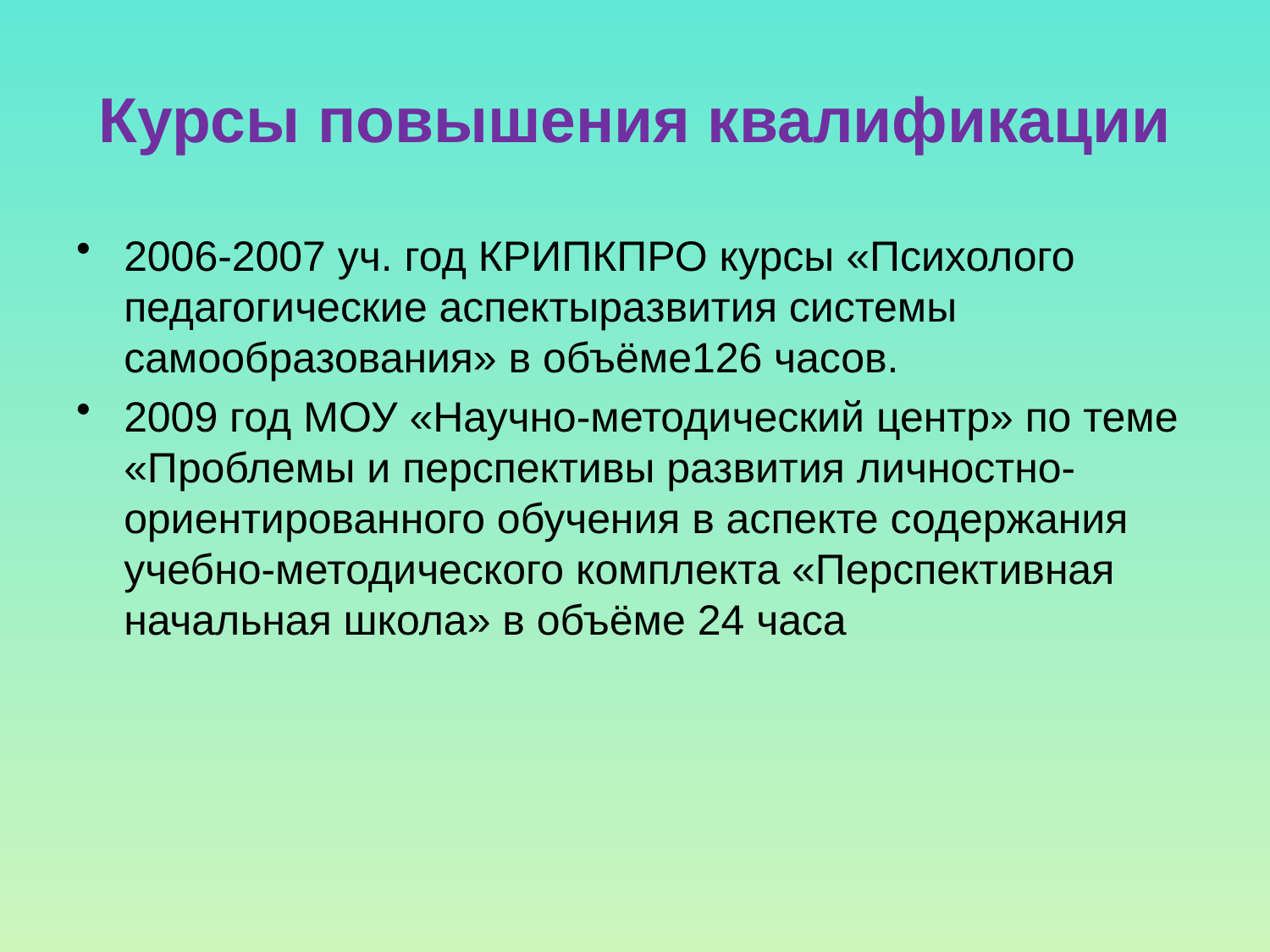

# Курсы повышения квалификации
2006-2007 уч. год КРИПКПРО курсы «Психолого педагогические аспектыразвития системы самообразования» в объёме126 часов.
2009 год МОУ «Научно-методический центр» по теме «Проблемы и перспективы развития личностно-ориентированного обучения в аспекте содержания учебно-методического комплекта «Перспективная начальная школа» в объёме 24 часа